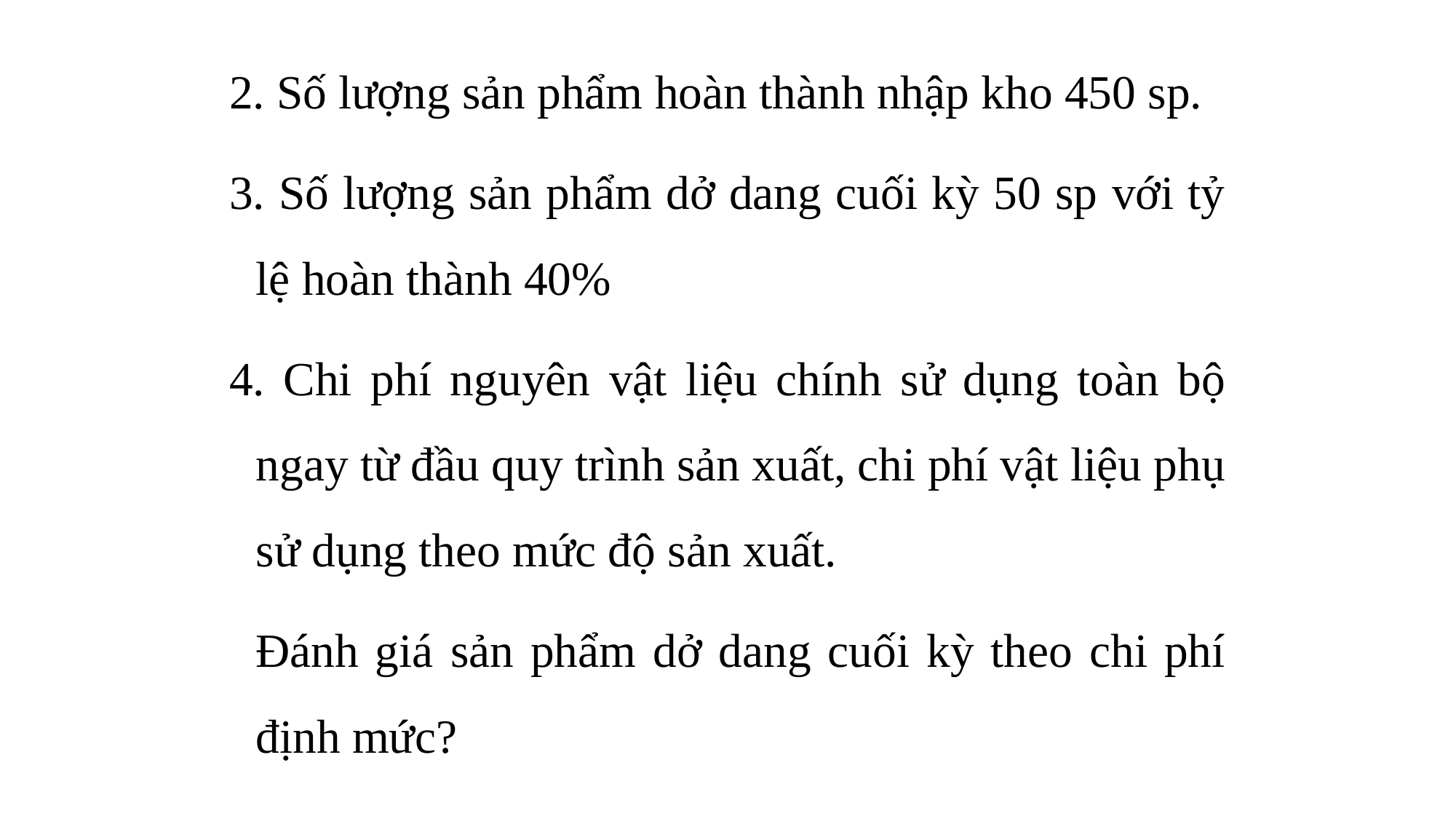

2. Số lượng sản phẩm hoàn thành nhập kho 450 sp.
3. Số lượng sản phẩm dở dang cuối kỳ 50 sp với tỷ lệ hoàn thành 40%
4. Chi phí nguyên vật liệu chính sử dụng toàn bộ ngay từ đầu quy trình sản xuất, chi phí vật liệu phụ sử dụng theo mức độ sản xuất.
	Đánh giá sản phẩm dở dang cuối kỳ theo chi phí định mức?